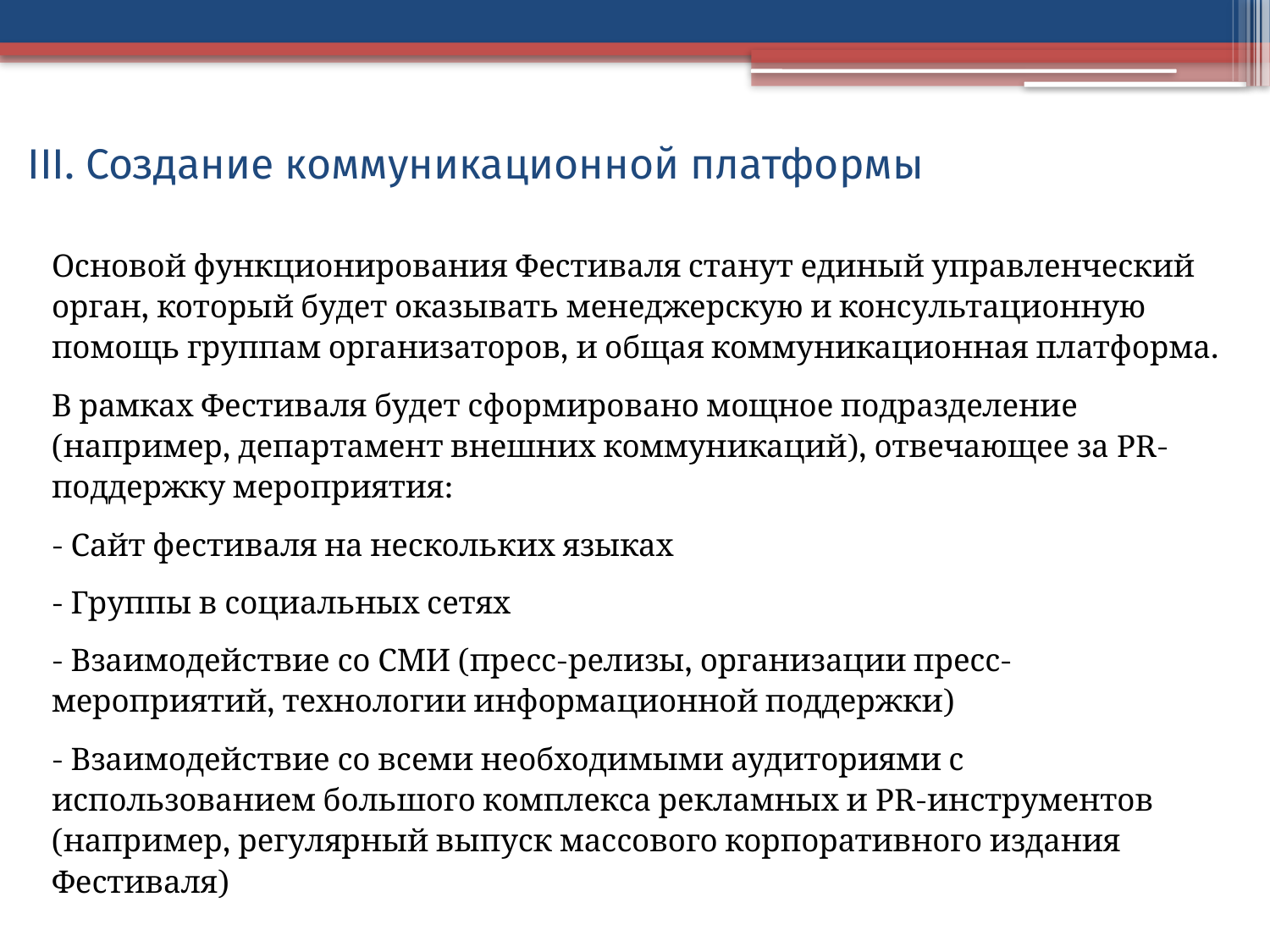

# III. Создание коммуникационной платформы
Основой функционирования Фестиваля станут единый управленческий орган, который будет оказывать менеджерскую и консультационную помощь группам организаторов, и общая коммуникационная платформа.
В рамках Фестиваля будет сформировано мощное подразделение (например, департамент внешних коммуникаций), отвечающее за PR-поддержку мероприятия:
- Сайт фестиваля на нескольких языках
- Группы в социальных сетях
- Взаимодействие со СМИ (пресс-релизы, организации пресс-мероприятий, технологии информационной поддержки)
- Взаимодействие со всеми необходимыми аудиториями с использованием большого комплекса рекламных и PR-инструментов (например, регулярный выпуск массового корпоративного издания Фестиваля)